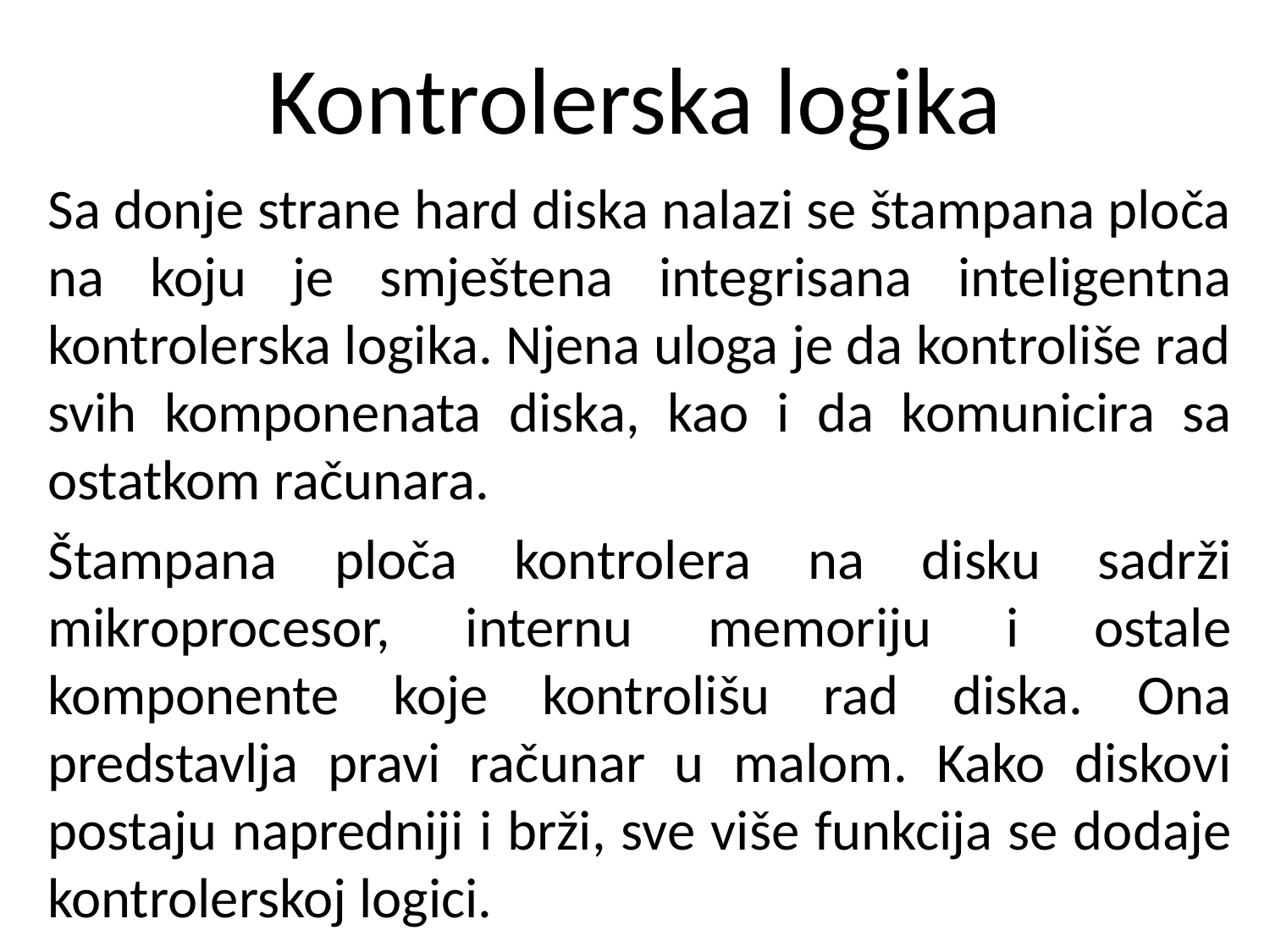

# Kontrolerska logika
Sa donje strane hard diska nalazi se štampana ploča na koju je smještena integrisana inteligentna kontrolerska logika. Njena uloga je da kontroliše rad svih komponenata diska, kao i da komunicira sa ostatkom računara.
Štampana ploča kontrolera na disku sadrži mikroprocesor, internu memoriju i ostale komponente koje kontrolišu rad diska. Ona predstavlja pravi računar u malom. Kako diskovi postaju napredniji i brži, sve više funkcija se dodaje kontrolerskoj logici.